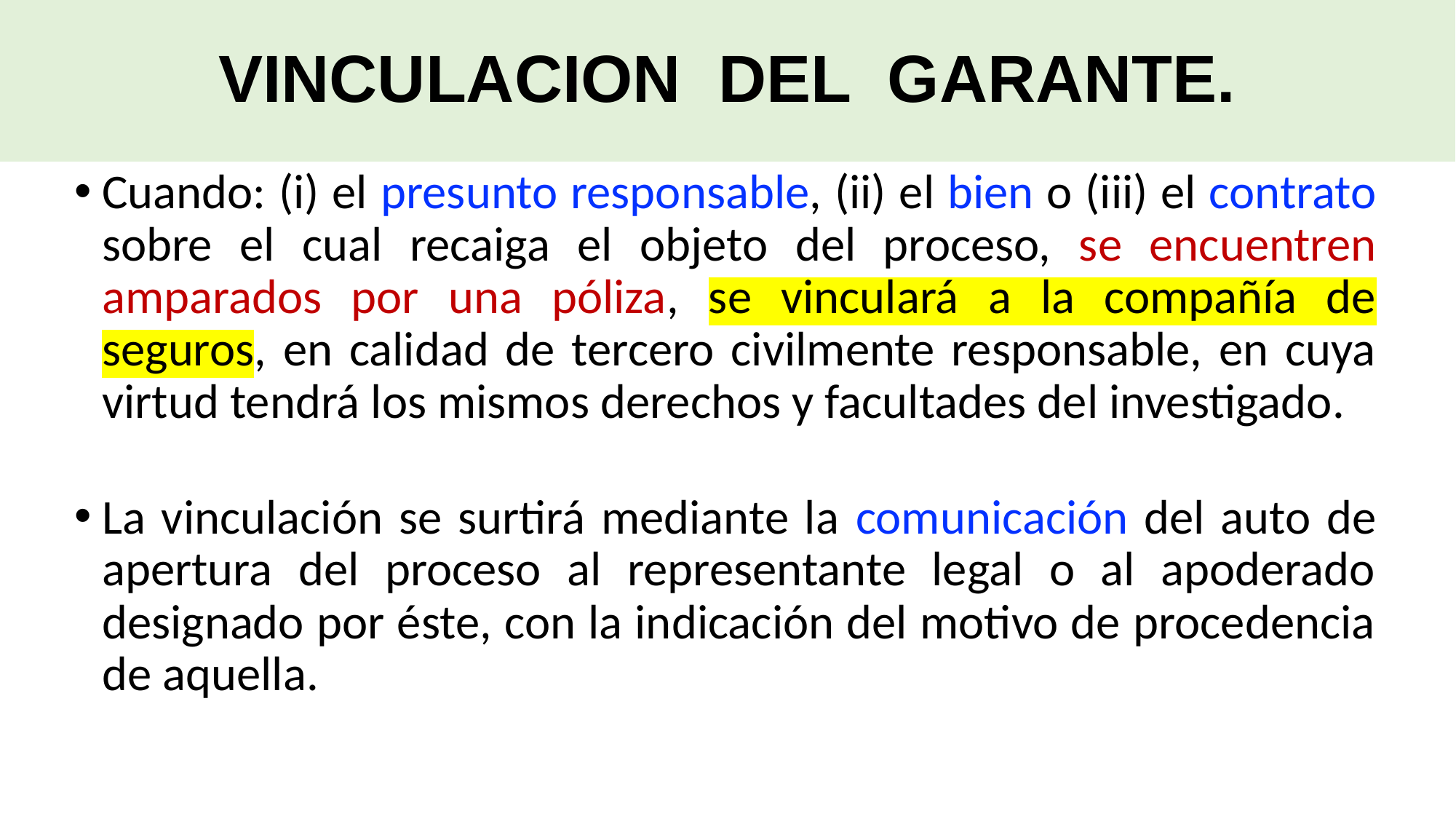

# VINCULACION  DEL  GARANTE.
Cuando: (i) el presunto responsable, (ii) el bien o (iii) el contrato sobre el cual recaiga el objeto del proceso, se encuentren amparados por una póliza, se vinculará a la compañía de seguros, en calidad de tercero civilmente responsable, en cuya virtud tendrá los mismos derechos y facultades del investigado.

La vinculación se surtirá mediante la comunicación del auto de apertura del proceso al representante legal o al apoderado designado por éste, con la indicación del motivo de procedencia de aquella.